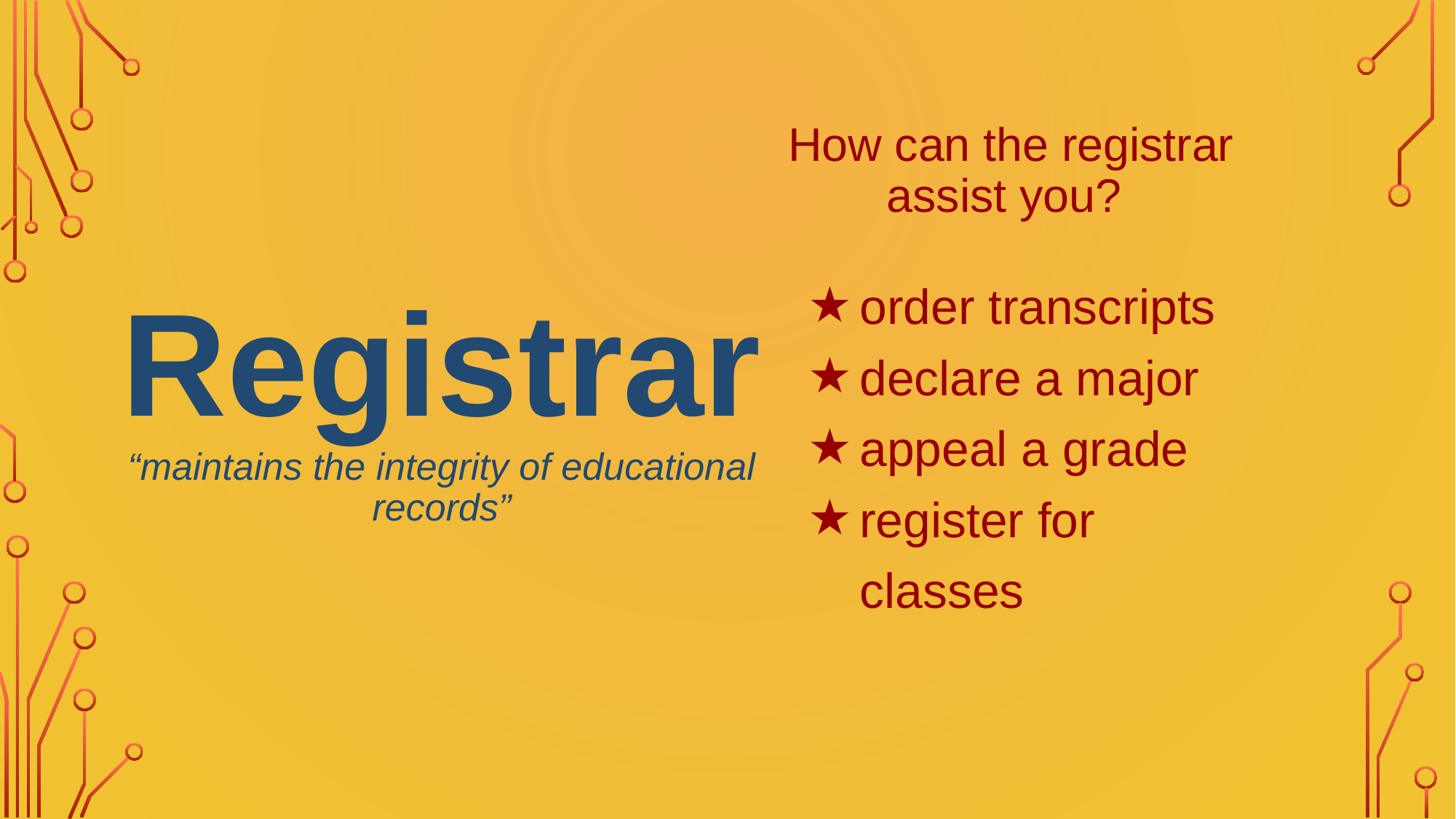

How can the registrar assist you?
order transcripts
declare a major
appeal a grade
register for classes

# Registrar “maintains the integrity of educational records”